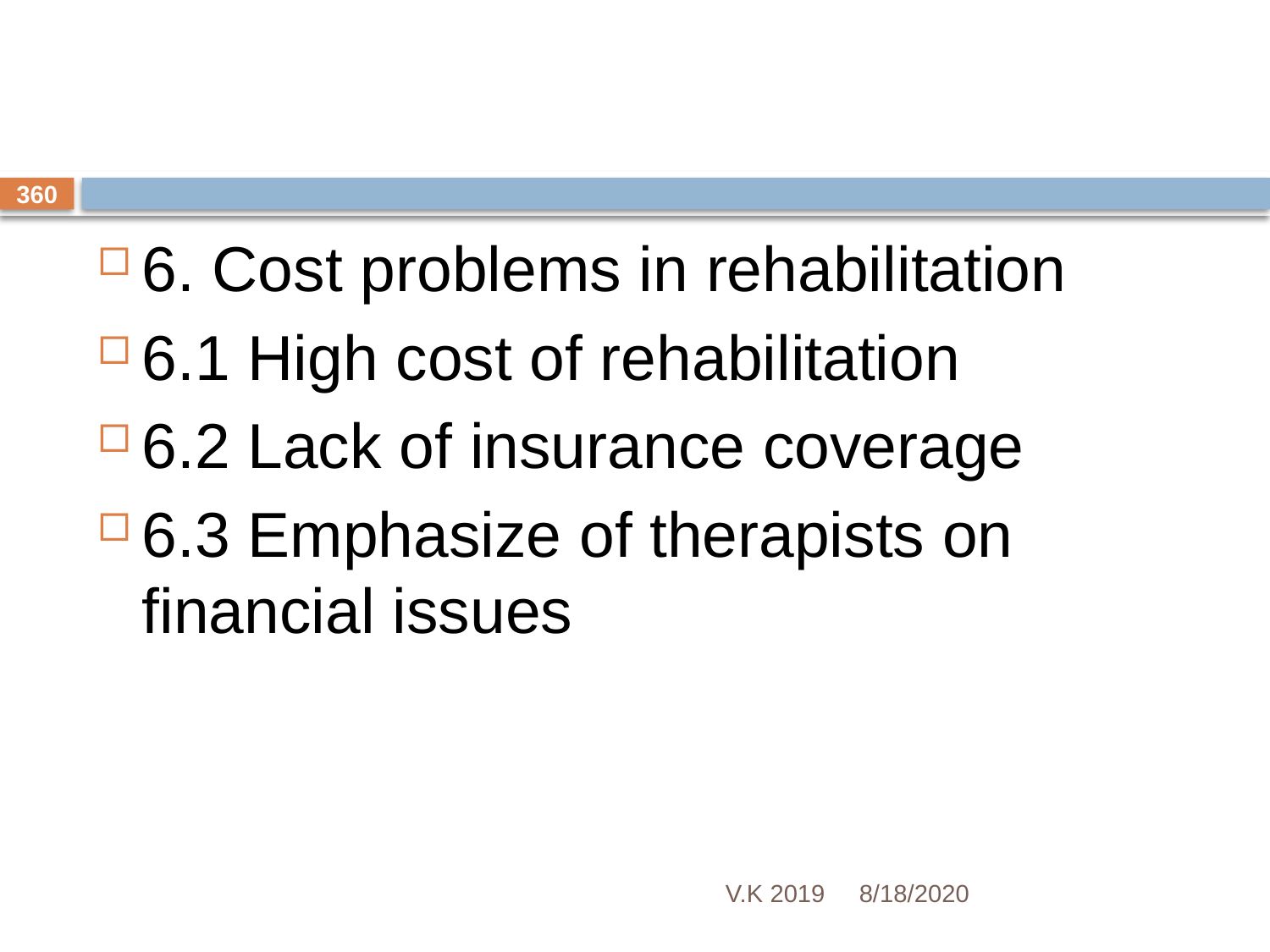

#
360
6. Cost problems in rehabilitation
6.1 High cost of rehabilitation
6.2 Lack of insurance coverage
6.3 Emphasize of therapists on financial issues

V.K 2019
8/18/2020